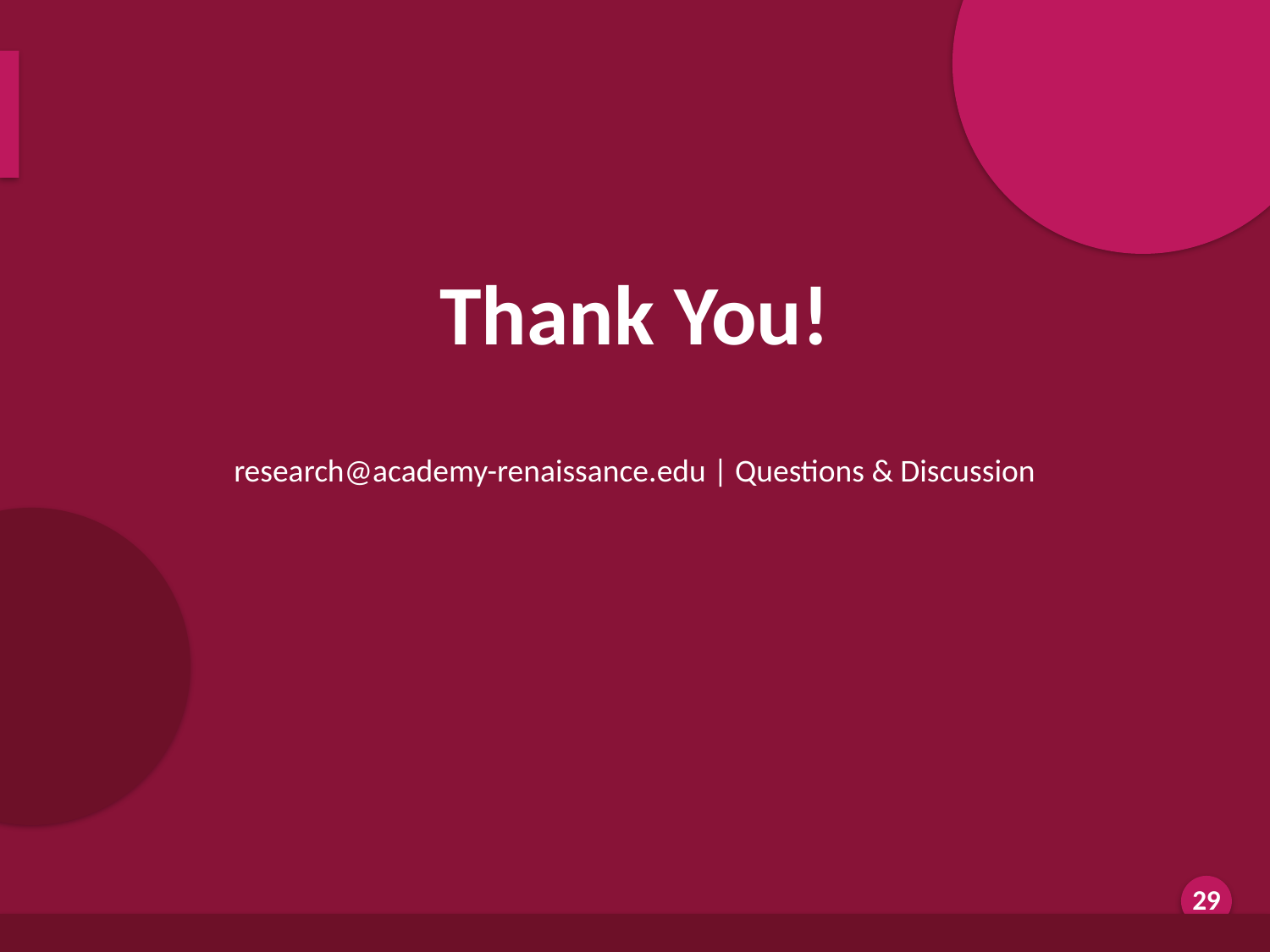

Thank You
Thank You!
research@academy-renaissance.edu | Questions & Discussion

Generated by AI Scholar Frontier

29